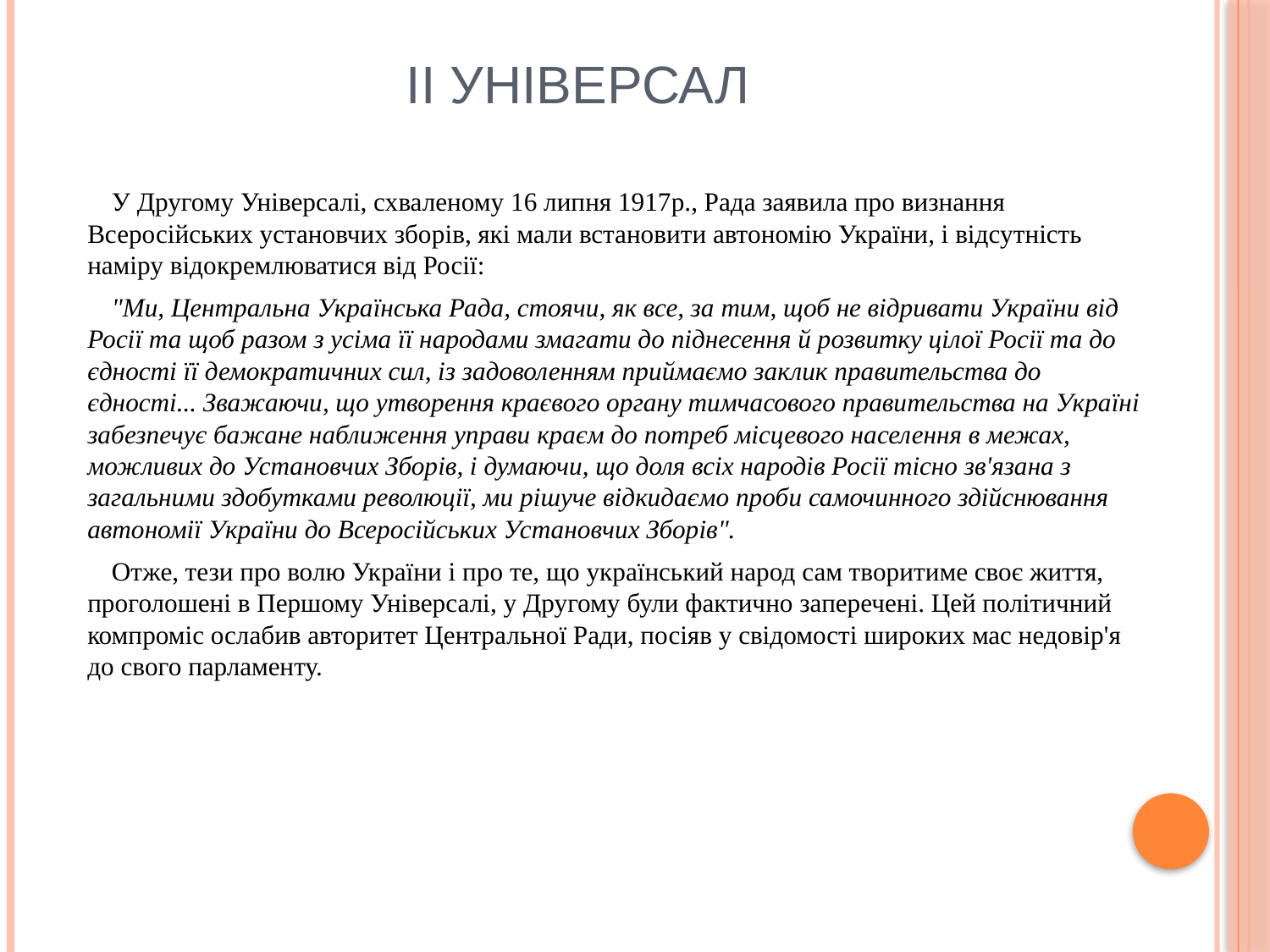

# ІІ Універсал
У Другому Універсалі, схваленому 16 липня 1917р., Рада заявила про визнання Всеросійських установчих зборів, які мали встановити автономію України, і відсутність наміру відокремлюватися від Росії:
"Ми, Центральна Українська Рада, стоячи, як все, за тим, щоб не відривати України від Росії та щоб разом з усіма її народами змагати до піднесення й розвитку цілої Росії та до єдності її демократичних сил, із задоволенням приймаємо заклик правительства до єдності... Зважаючи, що утворення краєвого органу тимчасового правительства на Україні забезпечує бажане наближення управи краєм до потреб місцевого населення в межах, можливих до Установчих Зборів, і думаючи, що доля всіх народів Росії тісно зв'язана з загальними здобутками революції, ми рішуче відкидаємо проби самочинного здійснювання автономії України до Всеросійських Установчих Зборів".
Отже, тези про волю України і про те, що український народ сам творитиме своє життя, проголошені в Першому Універсалі, у Другому були фактично заперечені. Цей політичний компроміс ослабив авторитет Центральної Ради, посіяв у свідомості широких мас недовір'я до свого парламенту.